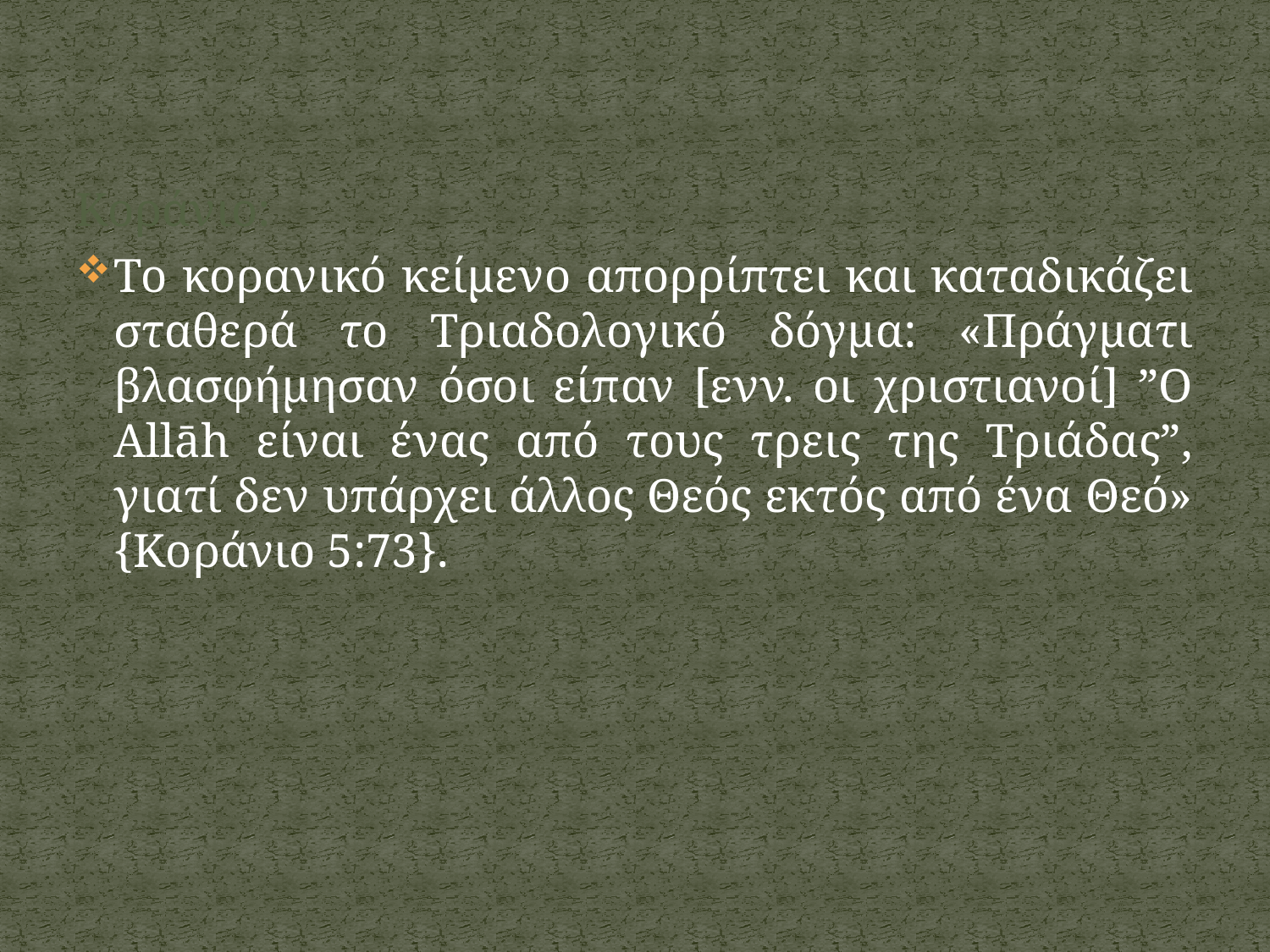

Κοράνιο:
Το κορανικό κείμενο απορρίπτει και καταδικάζει σταθερά το Τριαδολογικό δόγμα: «Πράγματι βλασφήμησαν όσοι είπαν [ενν. οι χριστιανοί] ”Ο Allāh είναι ένας από τους τρεις της Τριάδας”, γιατί δεν υπάρχει άλλος Θεός εκτός από ένα Θεό» {Κοράνιο 5:73}.